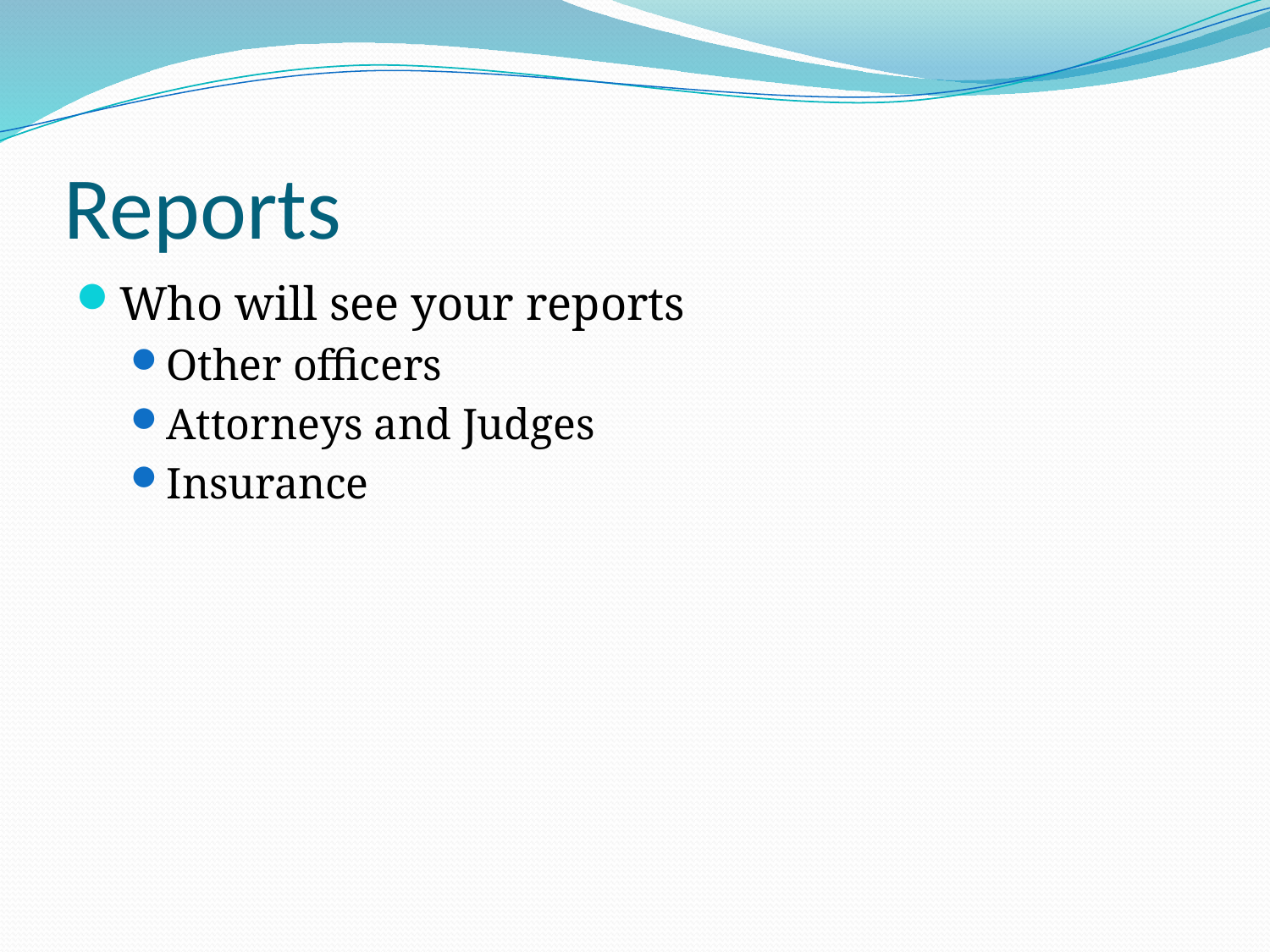

# Reports
Who will see your reports
Other officers
Attorneys and Judges
Insurance